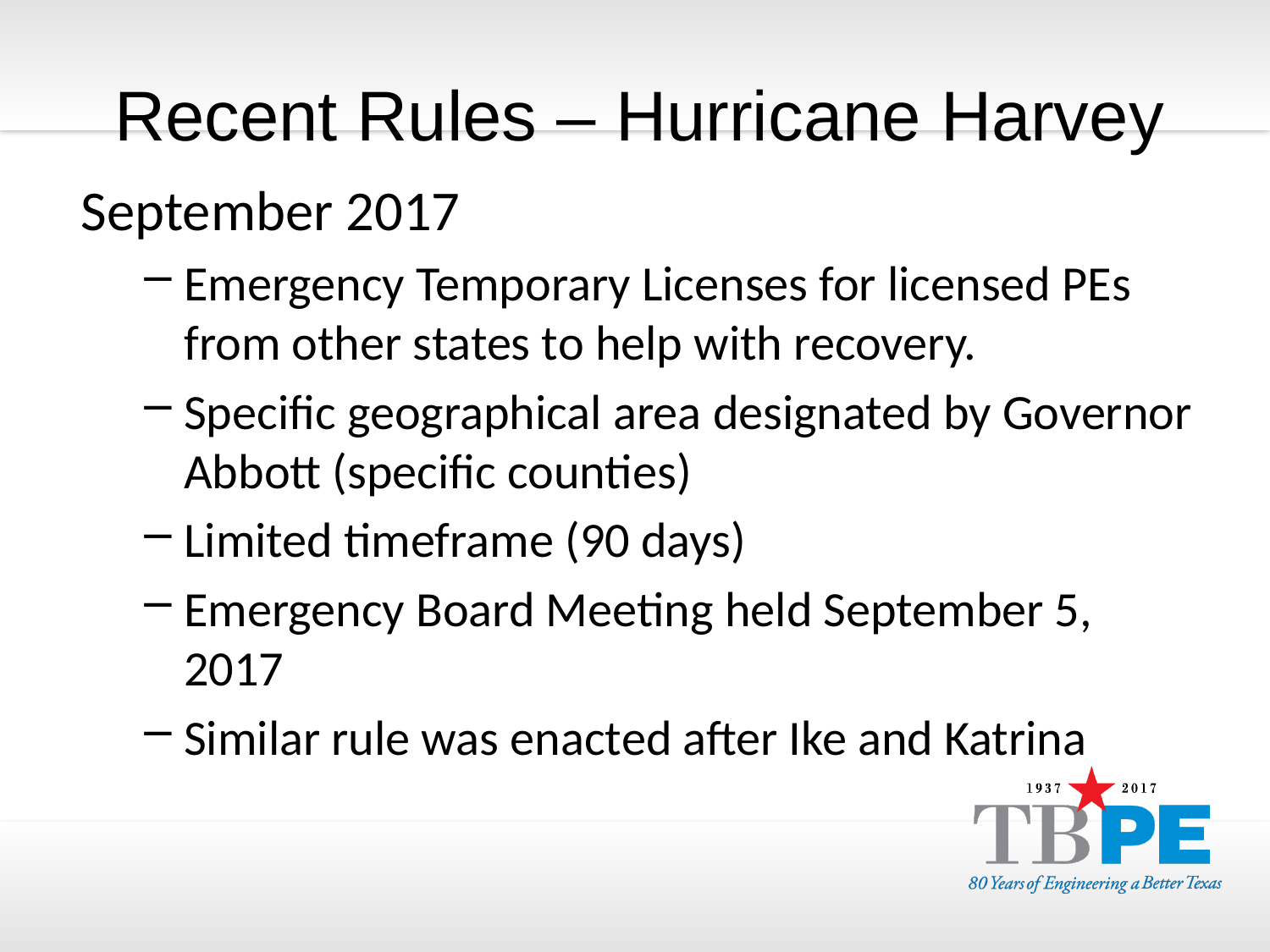

# Recent Rules – Hurricane Harvey
September 2017
Emergency Temporary Licenses for licensed PEs from other states to help with recovery.
Specific geographical area designated by Governor Abbott (specific counties)
Limited timeframe (90 days)
Emergency Board Meeting held September 5, 2017
Similar rule was enacted after Ike and Katrina